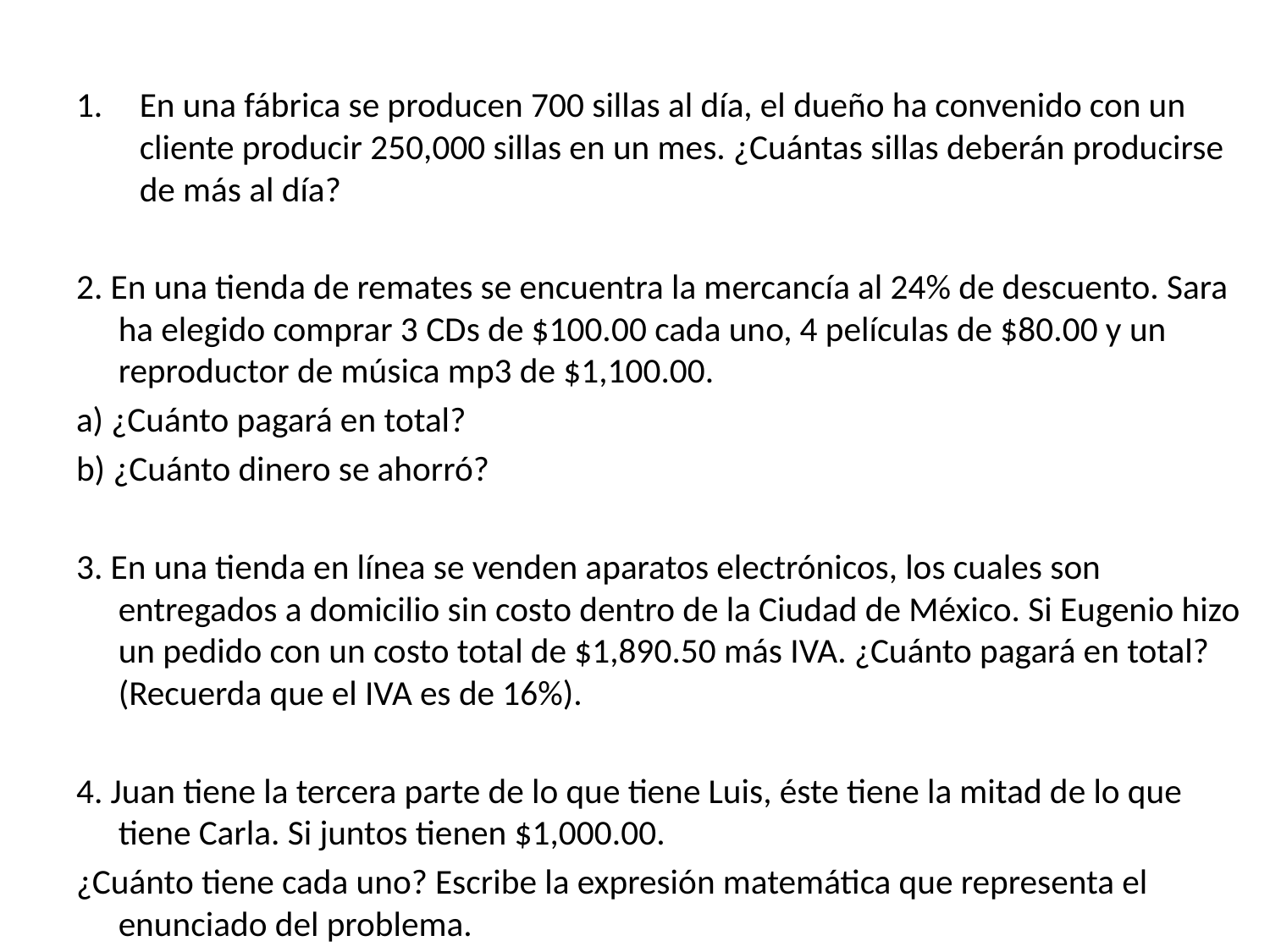

En una fábrica se producen 700 sillas al día, el dueño ha convenido con un cliente producir 250,000 sillas en un mes. ¿Cuántas sillas deberán producirse de más al día?

2. En una tienda de remates se encuentra la mercancía al 24% de descuento. Sara ha elegido comprar 3 CDs de $100.00 cada uno, 4 películas de $80.00 y un reproductor de música mp3 de $1,100.00.
a) ¿Cuánto pagará en total?
b) ¿Cuánto dinero se ahorró?

3. En una tienda en línea se venden aparatos electrónicos, los cuales son entregados a domicilio sin costo dentro de la Ciudad de México. Si Eugenio hizo un pedido con un costo total de $1,890.50 más IVA. ¿Cuánto pagará en total? (Recuerda que el IVA es de 16%).

4. Juan tiene la tercera parte de lo que tiene Luis, éste tiene la mitad de lo que tiene Carla. Si juntos tienen $1,000.00.
¿Cuánto tiene cada uno? Escribe la expresión matemática que representa el enunciado del problema.